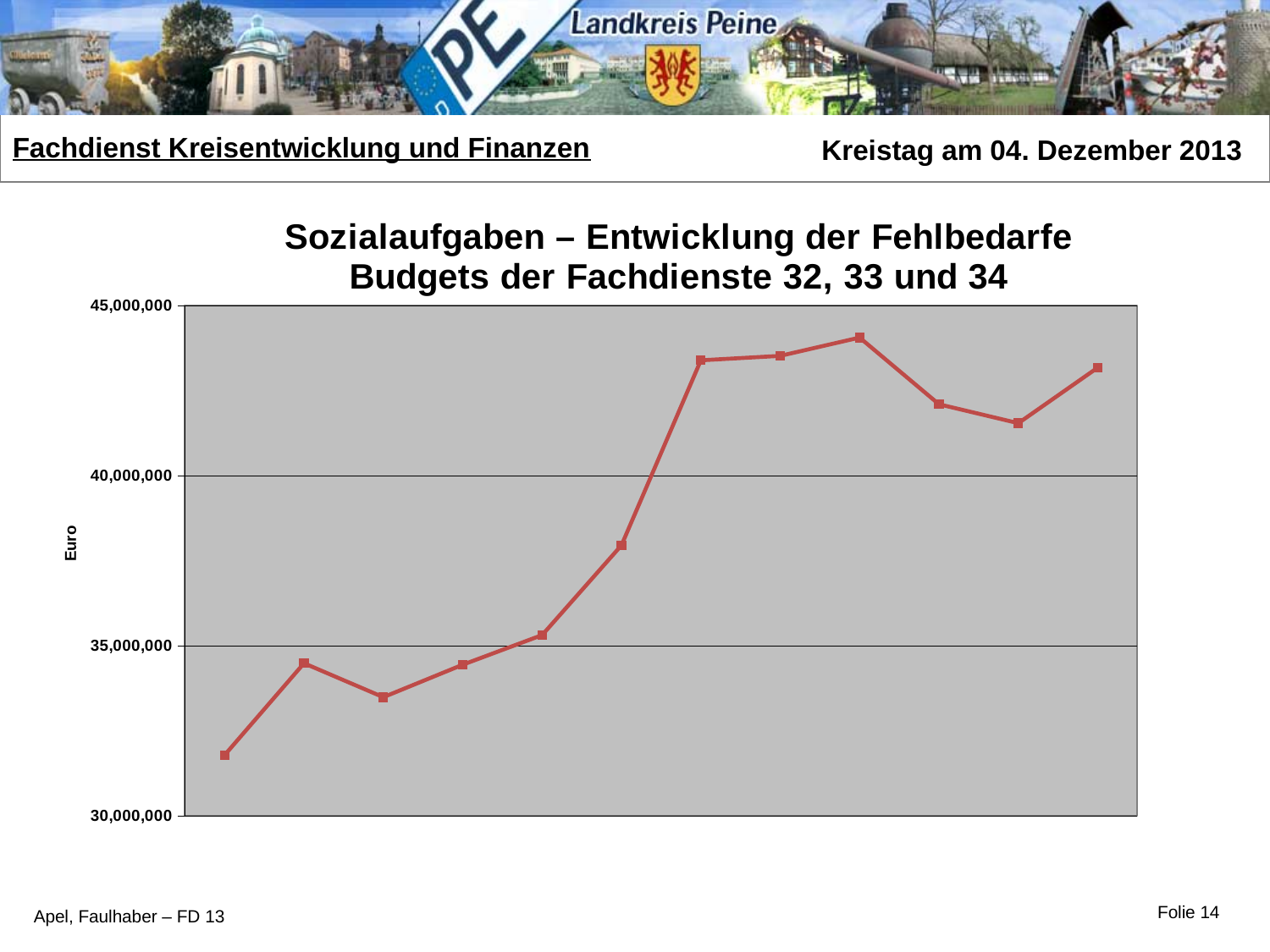

### Chart: Sozialaufgaben – Entwicklung der Fehlbedarfe
Budgets der Fachdienste 32, 33 und 34

| Category | RE/Plan |
|---|---|
| 2003 | 31789104.52 |
| 2004 | 34486725.59 |
| 2005 | 33491158.67 |
| 2006 | 34444157.1 |
| 2007 | 35314696.44 |
| 2008 | 37952076.31 |
| 2009 | 43385224.63 |
| 2010 | 43515651.19 |
| 2011 | 44052000.0 |
| 2012 | 42093800.0 |
| 2013 | 41539100.0 |
| 2014 | 43171000.0 |